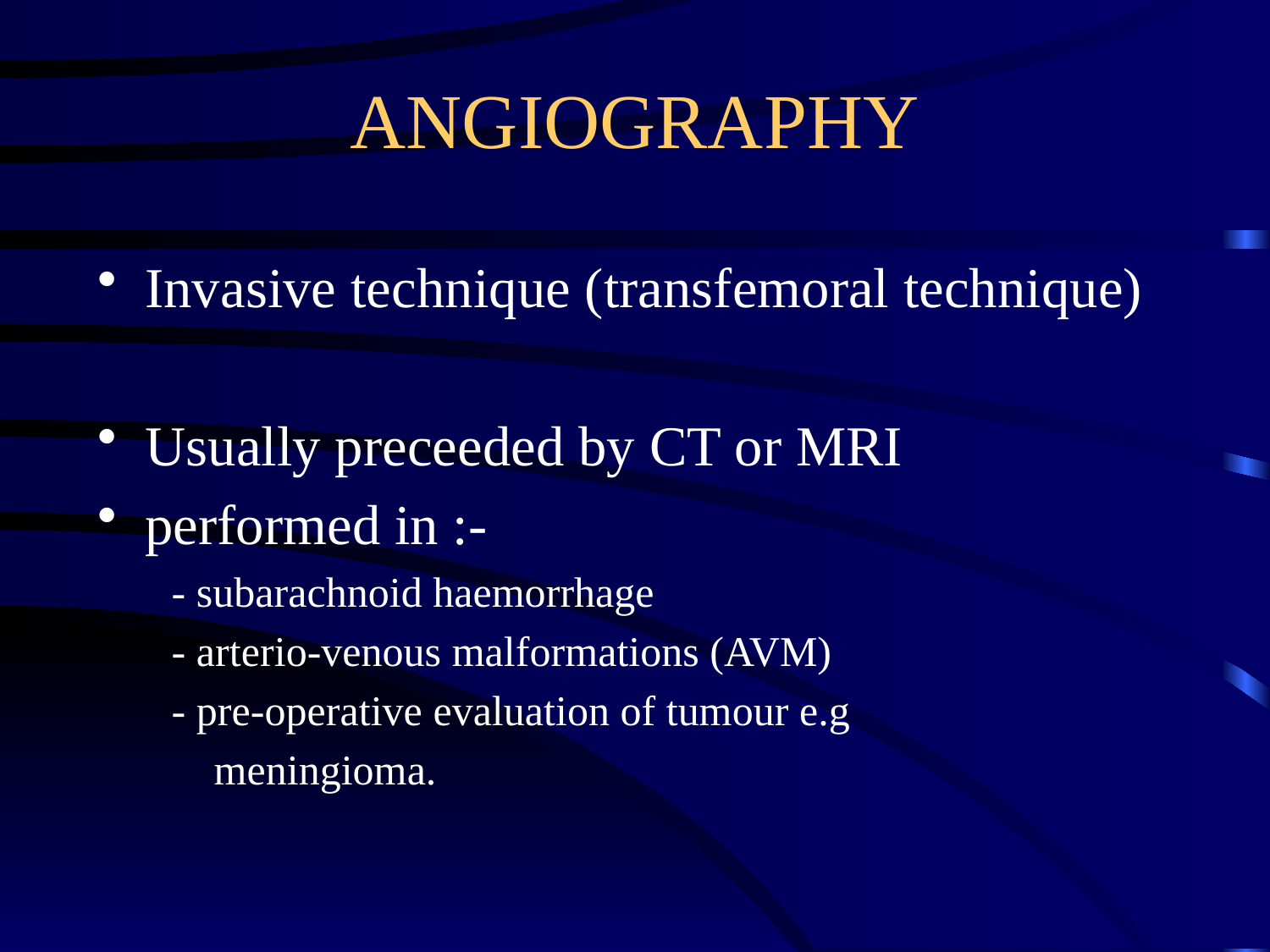

# ANGIOGRAPHY

Invasive technique (transfemoral technique)

Usually preceeded by CT or MRI
performed in :-
       - subarachnoid haemorrhage
       - arterio-venous malformations (AVM)
       - pre-operative evaluation of tumour e.g
           meningioma.